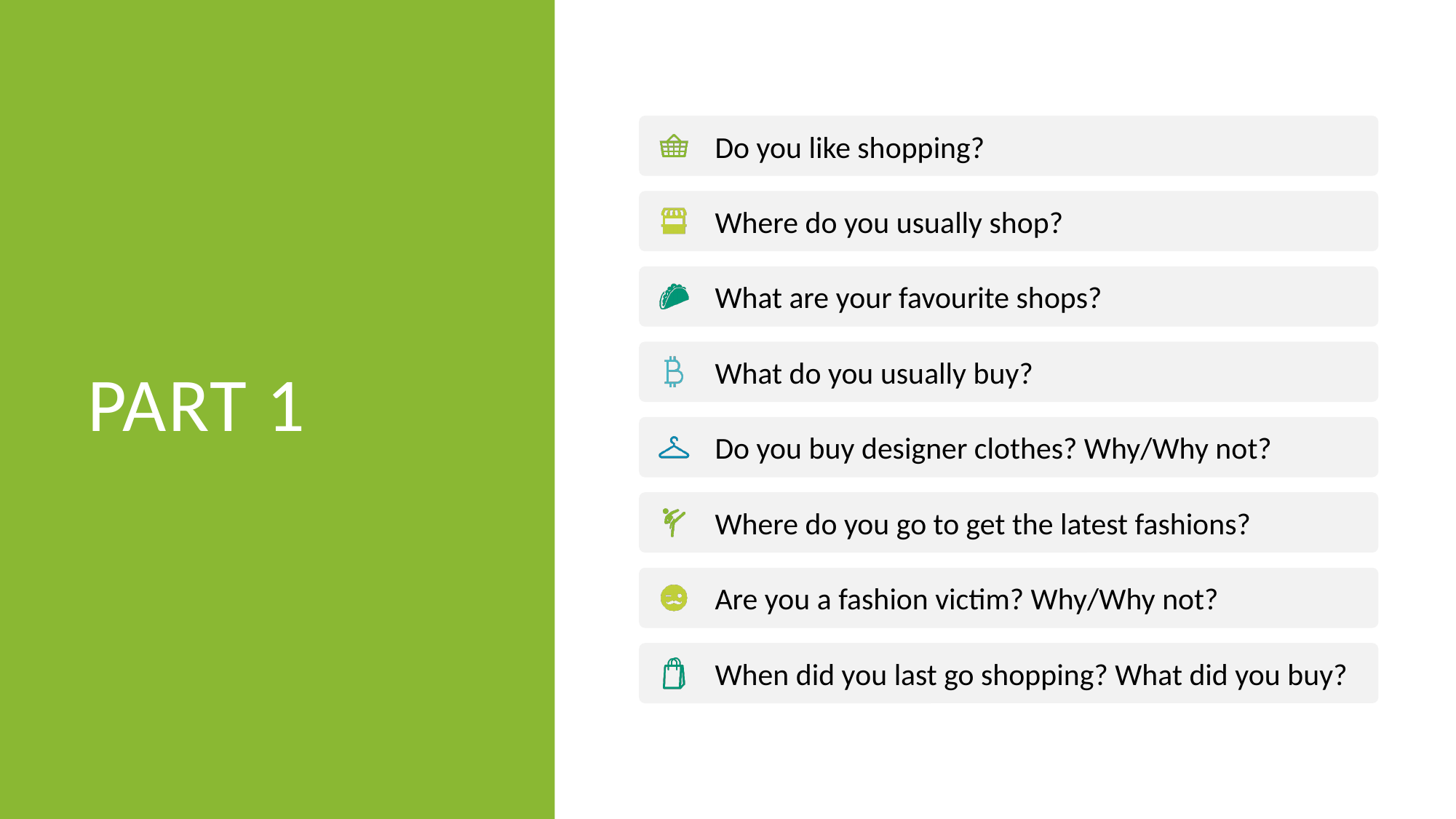

# Part 1
Do you like shopping?
Where do you usually shop?
What are your favourite shops?
What do you usually buy?
Do you buy designer clothes? Why/Why not?
Where do you go to get the latest fashions?
Are you a fashion victim? Why/Why not?
When did you last go shopping? What did you buy?